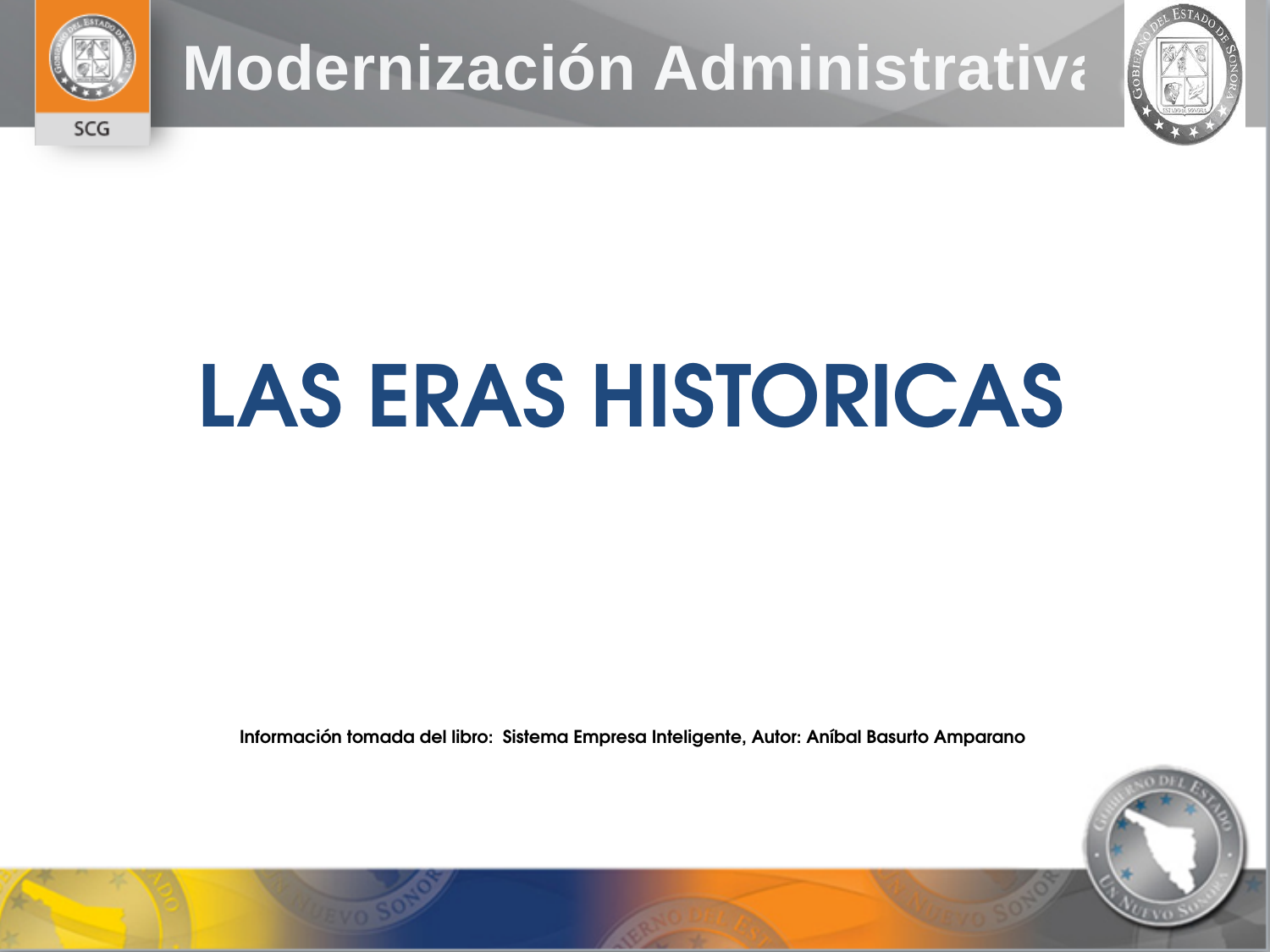

# LAS ERAS HISTORICAS

Información tomada del libro:  Sistema Empresa Inteligente, Autor: Aníbal Basurto Amparano